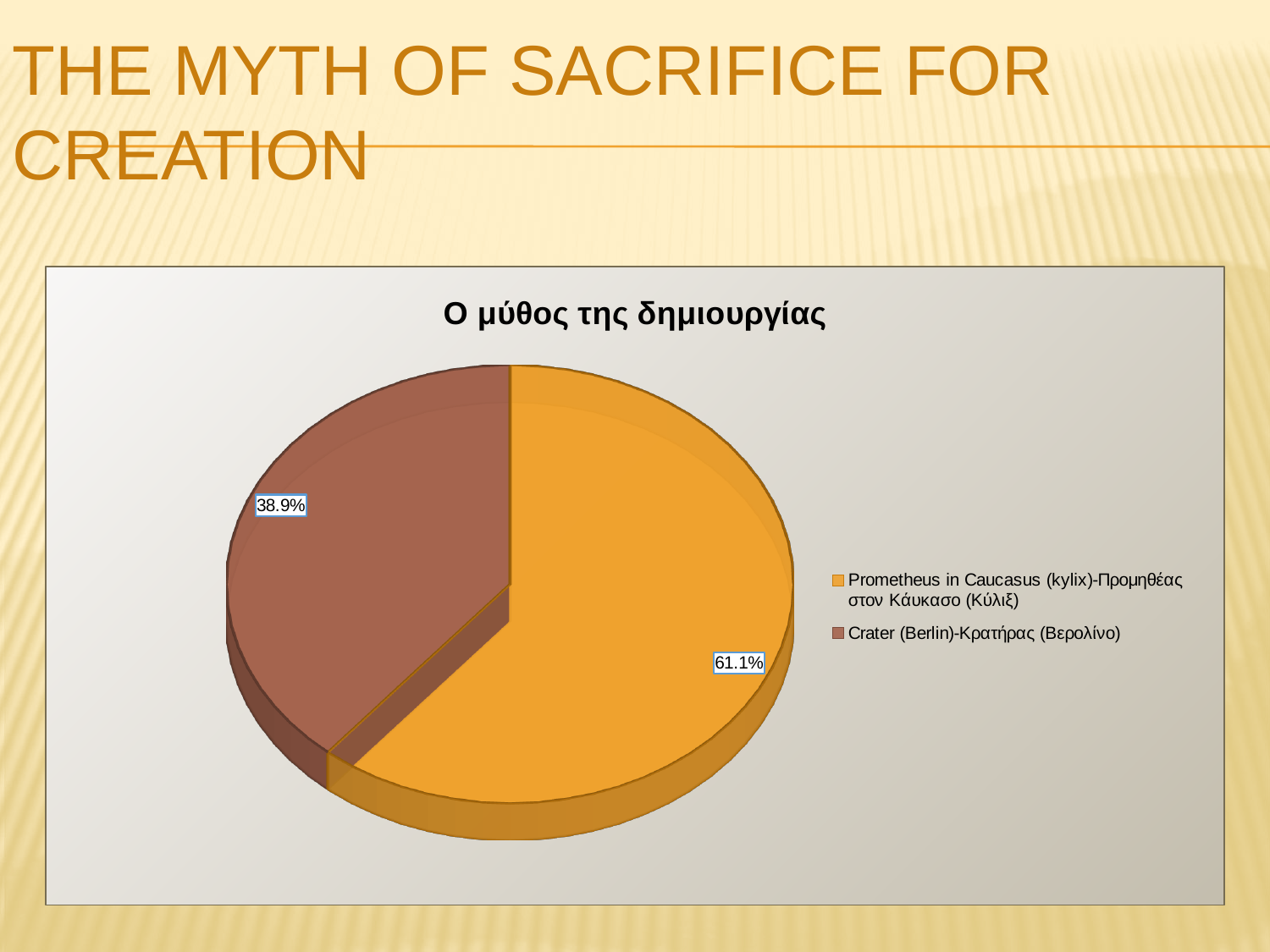

# the myth of sacrifice for creation

[unsupported chart]